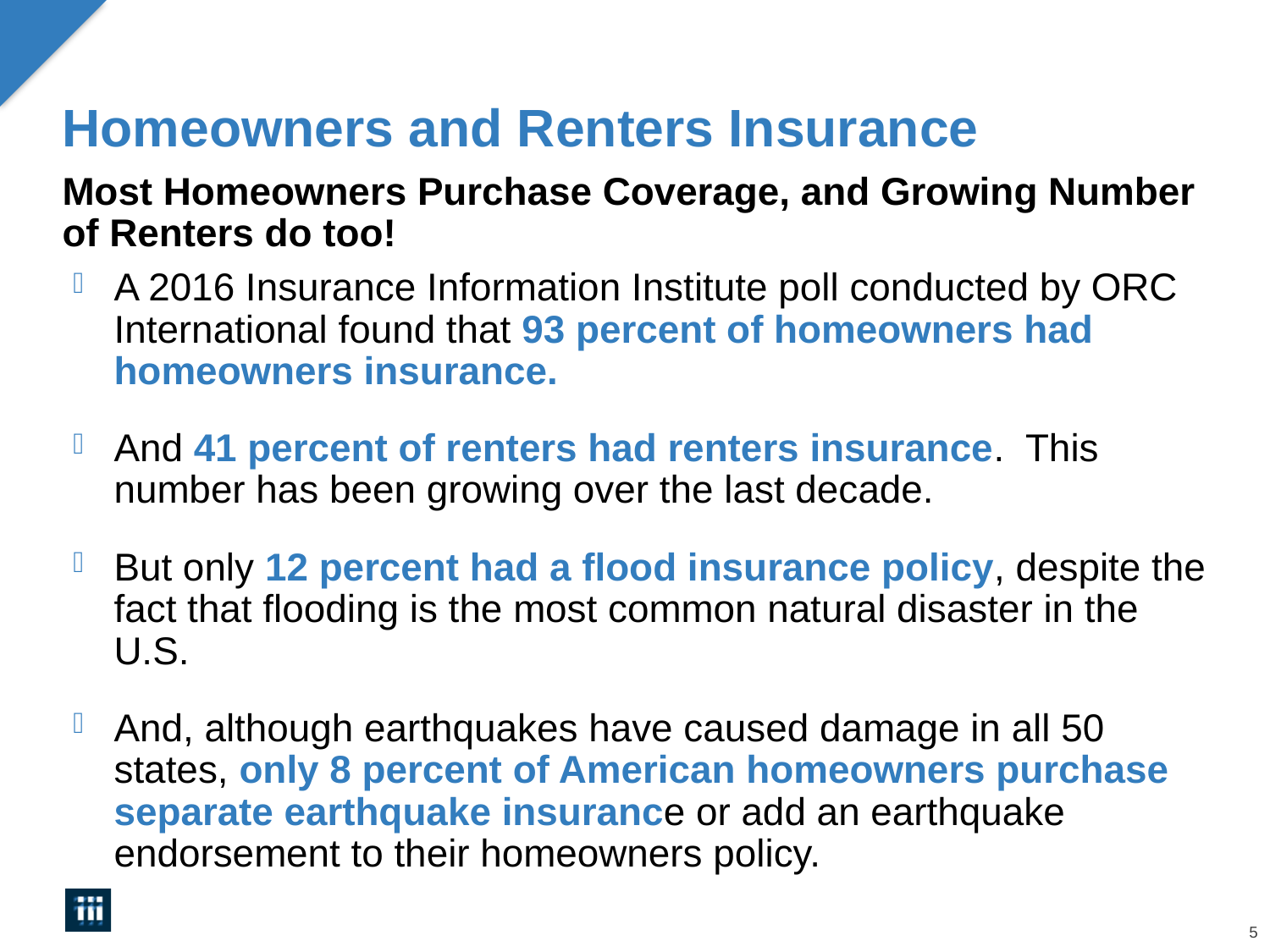

# Homeowners and Renters Insurance
Most Homeowners Purchase Coverage, and Growing Number of Renters do too!
A 2016 Insurance Information Institute poll conducted by ORC International found that 93 percent of homeowners had homeowners insurance.
And 41 percent of renters had renters insurance.  This number has been growing over the last decade.
But only 12 percent had a flood insurance policy, despite the fact that flooding is the most common natural disaster in the U.S.
And, although earthquakes have caused damage in all 50 states, only 8 percent of American homeowners purchase separate earthquake insurance or add an earthquake endorsement to their homeowners policy.